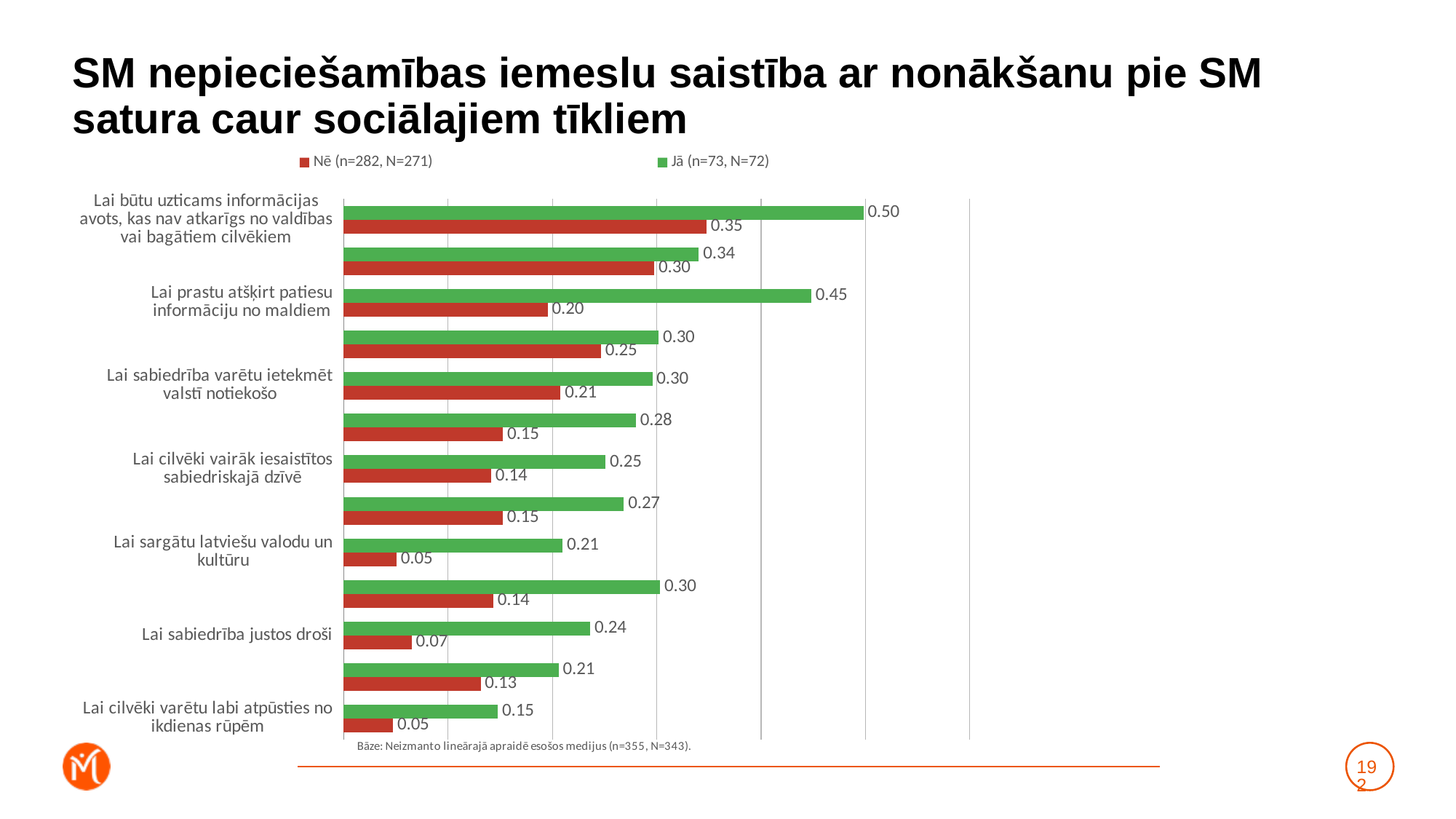

# SM nepieciešamības iemeslu saistība ar nonākšanu pie SM satura caur sociālajiem tīkliem

### Chart

| Category | Jā (n=73, N=72) | Nē (n=282, N=271) |
|---|---|---|
| Lai būtu uzticams informācijas avots, kas nav atkarīgs no valdības vai bagātiem cilvēkiem | 0.4979919494902609 | 0.3476107665309944 |
| Lai cilvēki vairāk zinātu un labāk saprastu | 0.34037555081174364 | 0.29775765694481166 |
| Lai prastu atšķirt patiesu informāciju no maldiem | 0.4481013488746453 | 0.1955308224124187 |
| Lai dažādi cilvēki varētu teikt, ko domā | 0.3018420604531159 | 0.24660141824846182 |
| Lai sabiedrība varētu ietekmēt valstī notiekošo | 0.29576774351363294 | 0.20775030629217692 |
| Lai cilvēki justos piederīgi Latvijai un būtu vienoti | 0.2802146579810985 | 0.15257656840694556 |
| Lai cilvēki vairāk iesaistītos sabiedriskajā dzīvē | 0.25102030912653617 | 0.14137243679396938 |
| Lai cilvēki spētu pieņemt labākus lēmumus | 0.2685774996632084 | 0.15245238173812642 |
| Lai sargātu latviešu valodu un kultūru | 0.20984764370439907 | 0.05073804423841545 |
| Lai cilvēki labāk saprastos un starp viņiem būtu mazāk aizspriedumu | 0.30325503647786406 | 0.14343696647826634 |
| Lai sabiedrība justos droši | 0.2363389082084237 | 0.06521491320402158 |
| Lai mediju saturā visi justos pārstāvēti | 0.20592836922766813 | 0.13132808025977247 |
| Lai cilvēki varētu labi atpūsties no ikdienas rūpēm | 0.1477660227212492 | 0.04735245083198699 |
192